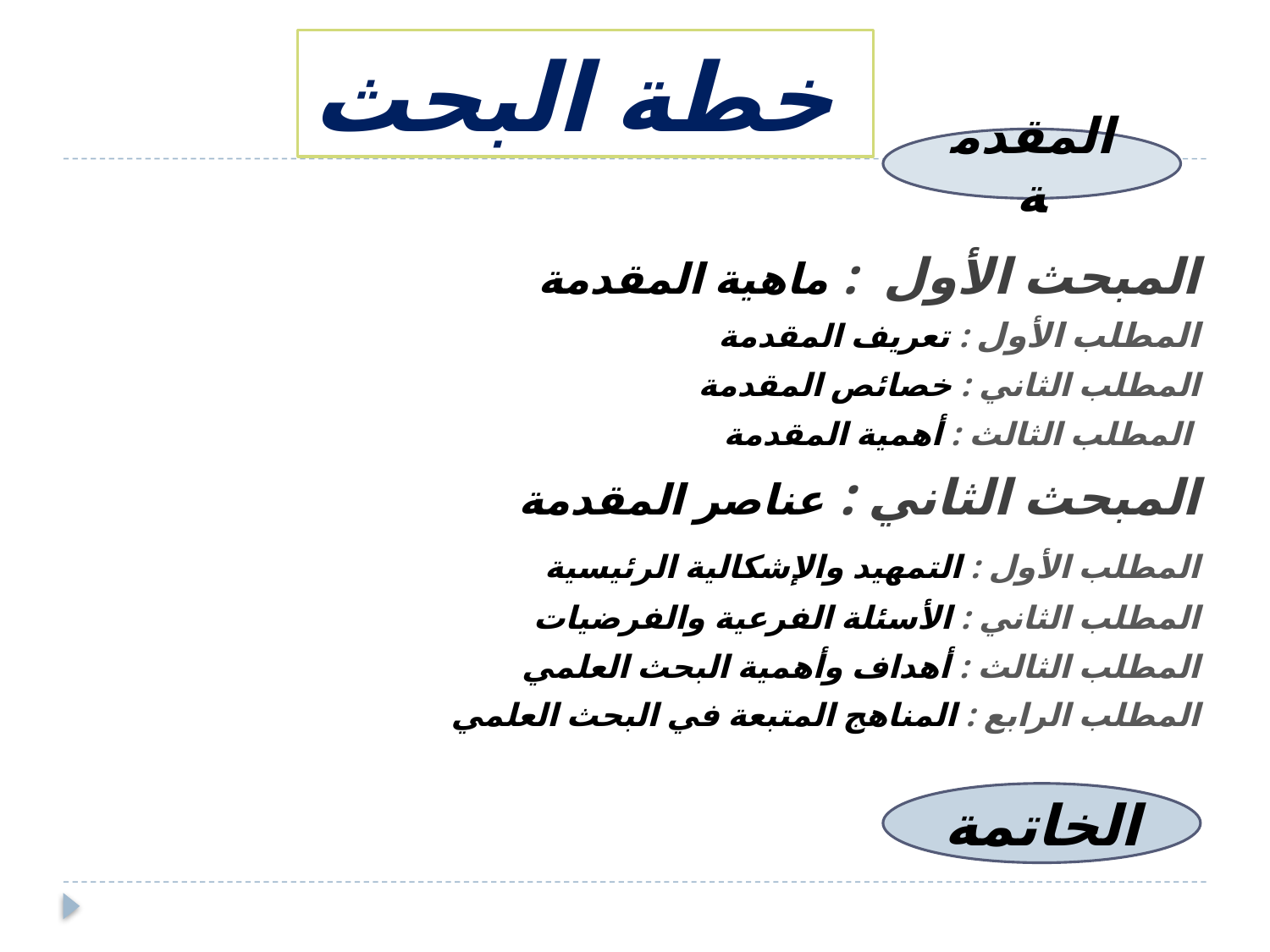

خطة البحث
المقدمة

المبحث الأول  : ماهية المقدمة
     المطلب الأول : تعريف المقدمة
      المطلب الثاني : خصائص المقدمة
      المطلب الثالث : أهمية المقدمة
المبحث الثاني : عناصر المقدمة
    المطلب الأول : التمهيد والإشكالية الرئيسية
     المطلب الثاني : الأسئلة الفرعية والفرضيات
     المطلب الثالث : أهداف وأهمية البحث العلمي
     المطلب الرابع : المناهج المتبعة في البحث العلمي

الخاتمة